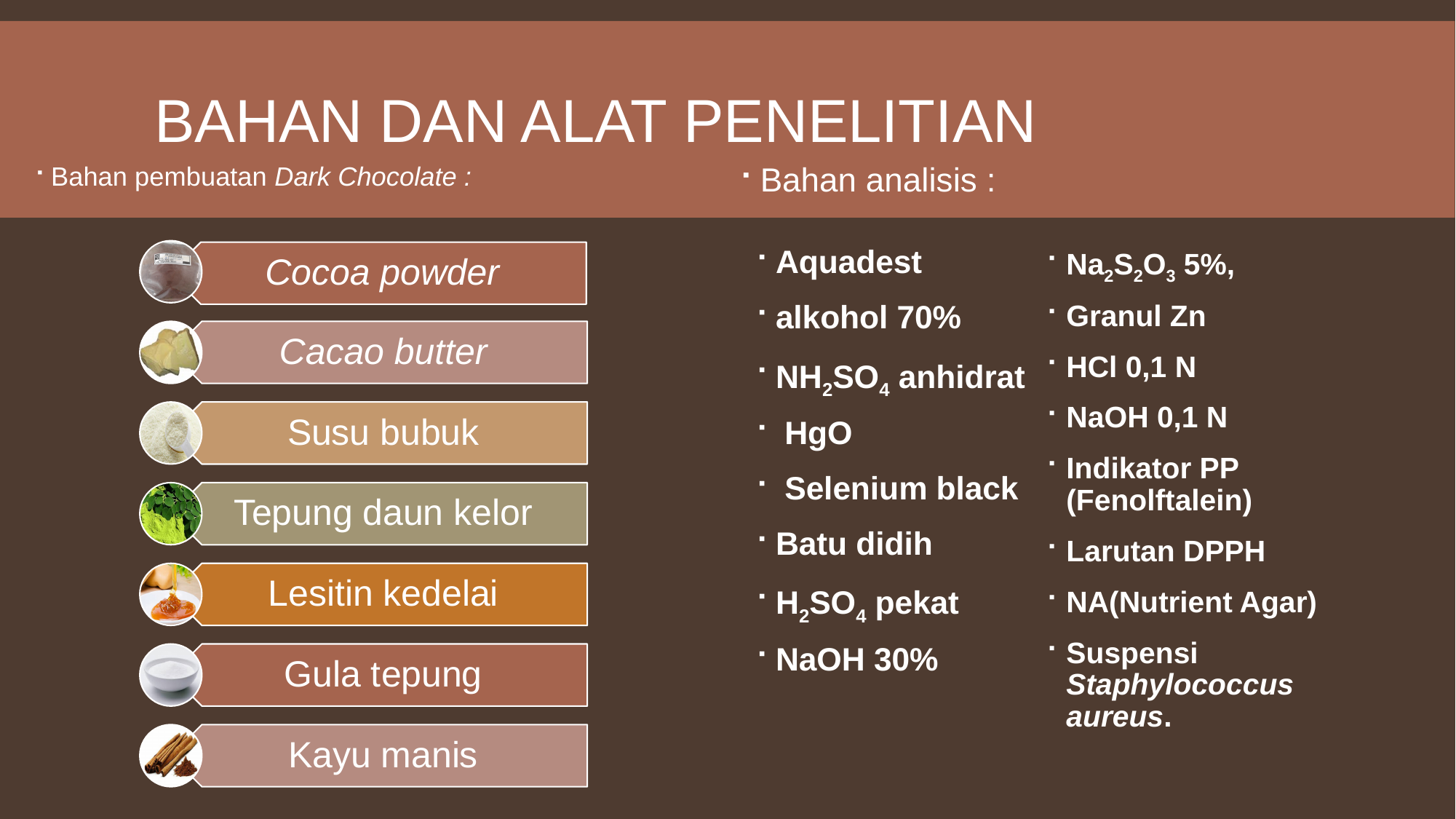

# Bahan dan alat penelitian
Bahan pembuatan Dark Chocolate :
Bahan analisis :
Cocoa powder
Cacao butter
Susu bubuk
Tepung daun kelor
Lesitin kedelai
Gula tepung
Kayu manis
Aquadest
alkohol 70%
NH2SO4 anhidrat
 HgO
 Selenium black
Batu didih
H2SO4 pekat
NaOH 30%

Na2S2O3 5%,
Granul Zn
HCl 0,1 N
NaOH 0,1 N
Indikator PP (Fenolftalein)
Larutan DPPH
NA(Nutrient Agar)
Suspensi Staphylococcus aureus.